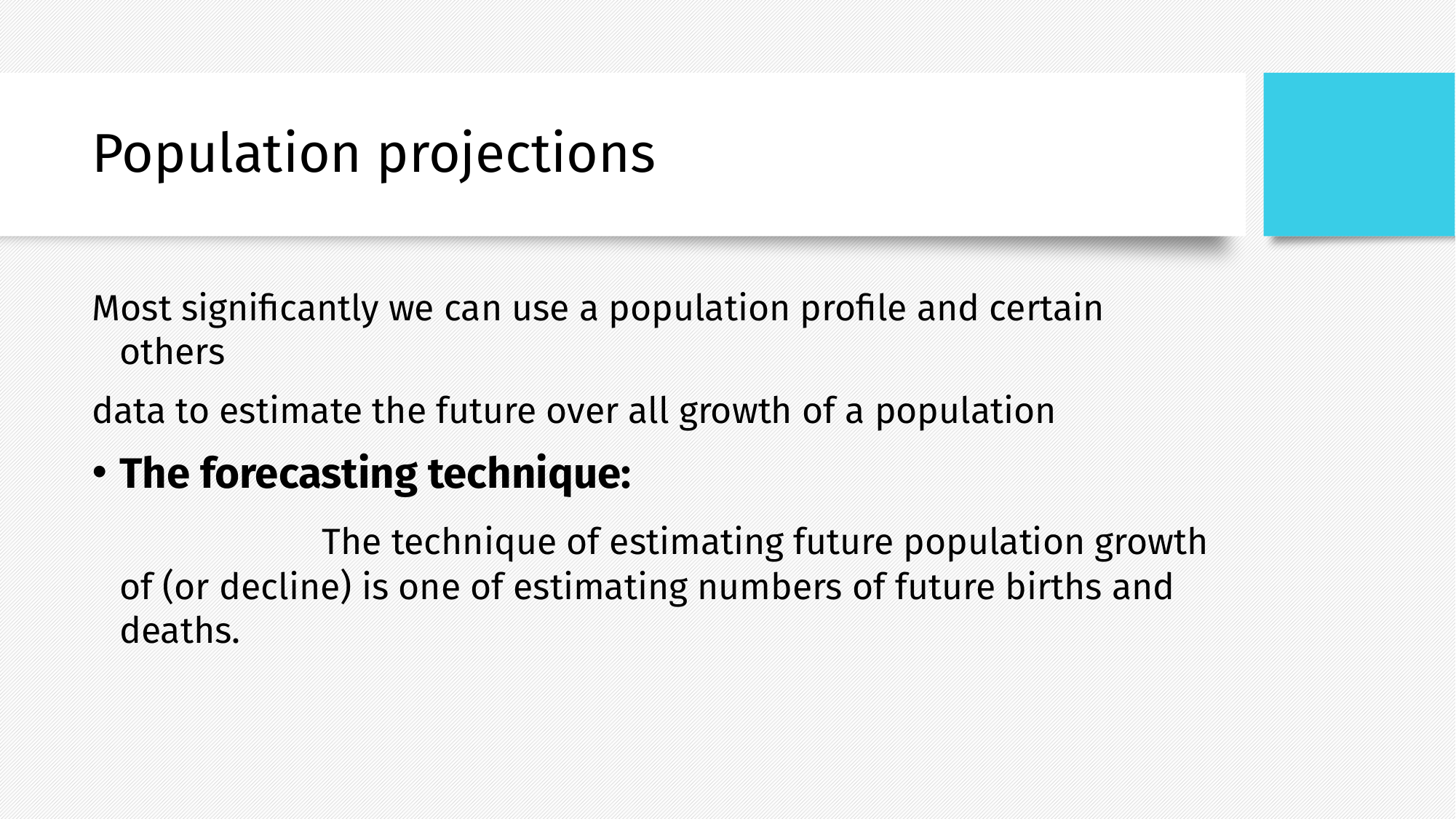

# Population projections
Most significantly we can use a population profile and certain others
data to estimate the future over all growth of a population
The forecasting technique:
                       The technique of estimating future population growth of (or decline) is one of estimating numbers of future births and deaths.